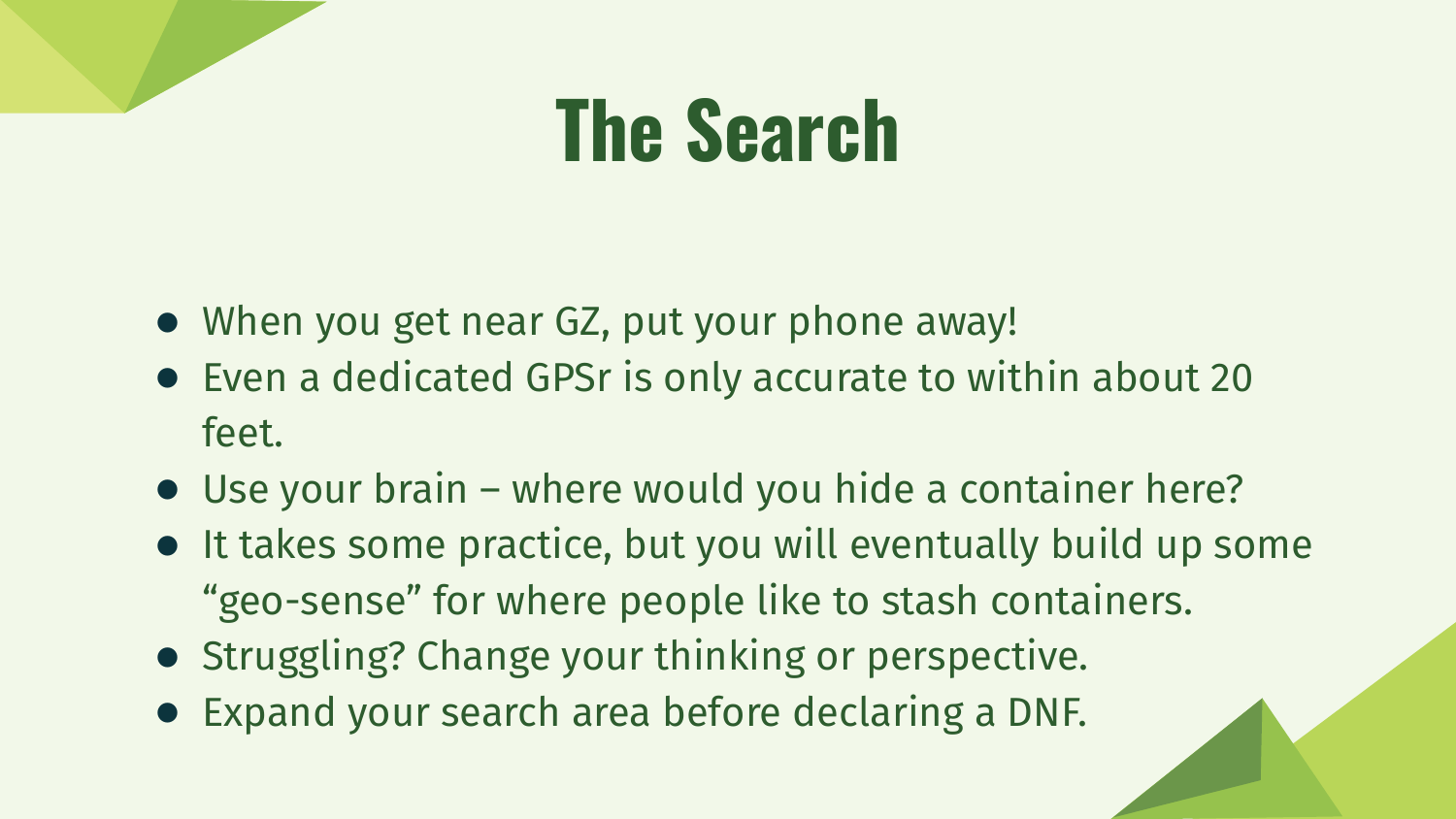

# The Search
When you get near GZ, put your phone away!
Even a dedicated GPSr is only accurate to within about 20 feet.
Use your brain – where would you hide a container here?
It takes some practice, but you will eventually build up some “geo-sense” for where people like to stash containers.
Struggling? Change your thinking or perspective.
Expand your search area before declaring a DNF.